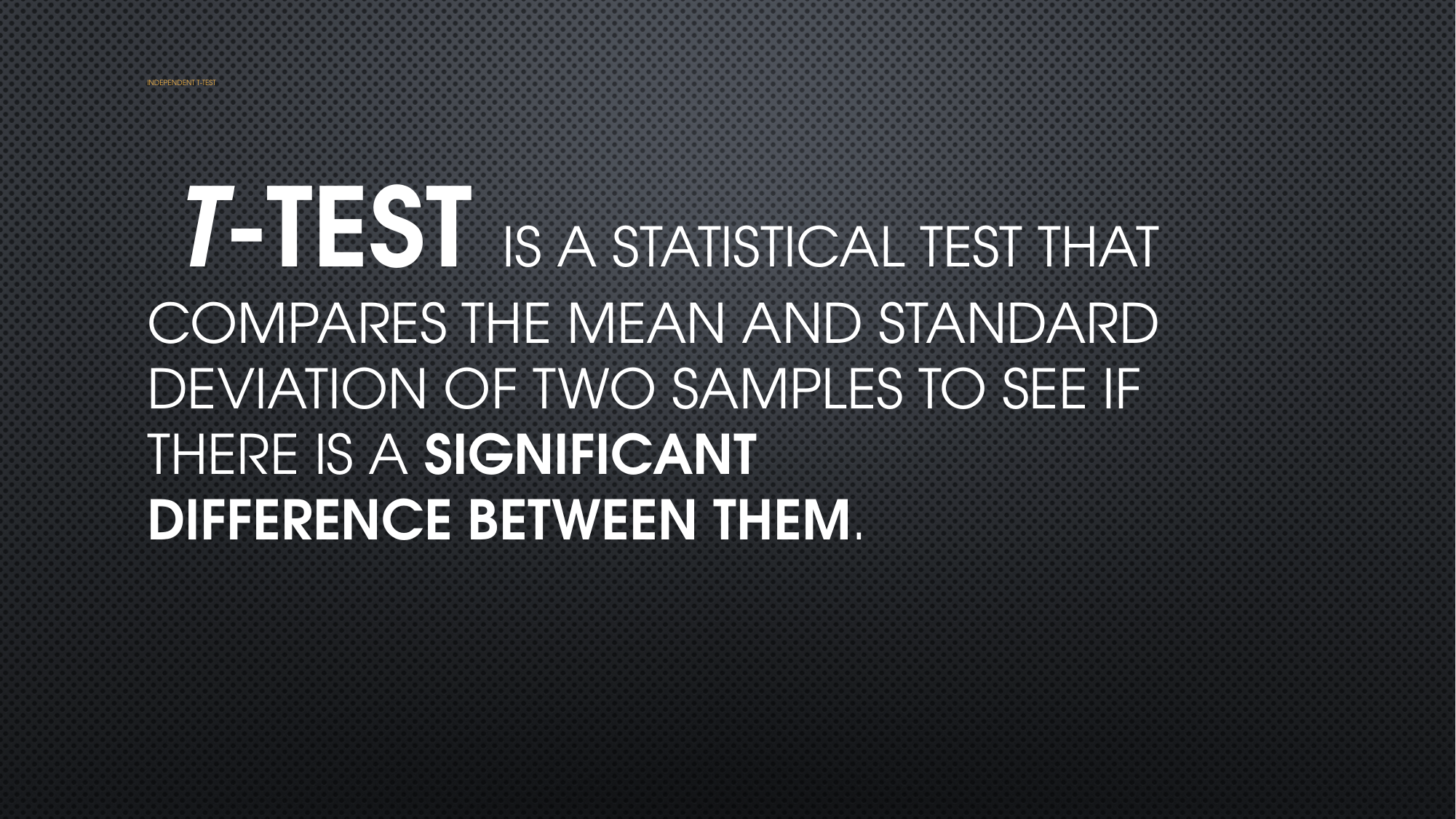

# INDEPENDENT T-TEST
 t-test is a statistical test that compares the mean and standard deviation of two samples to see if there is a significant difference between them.